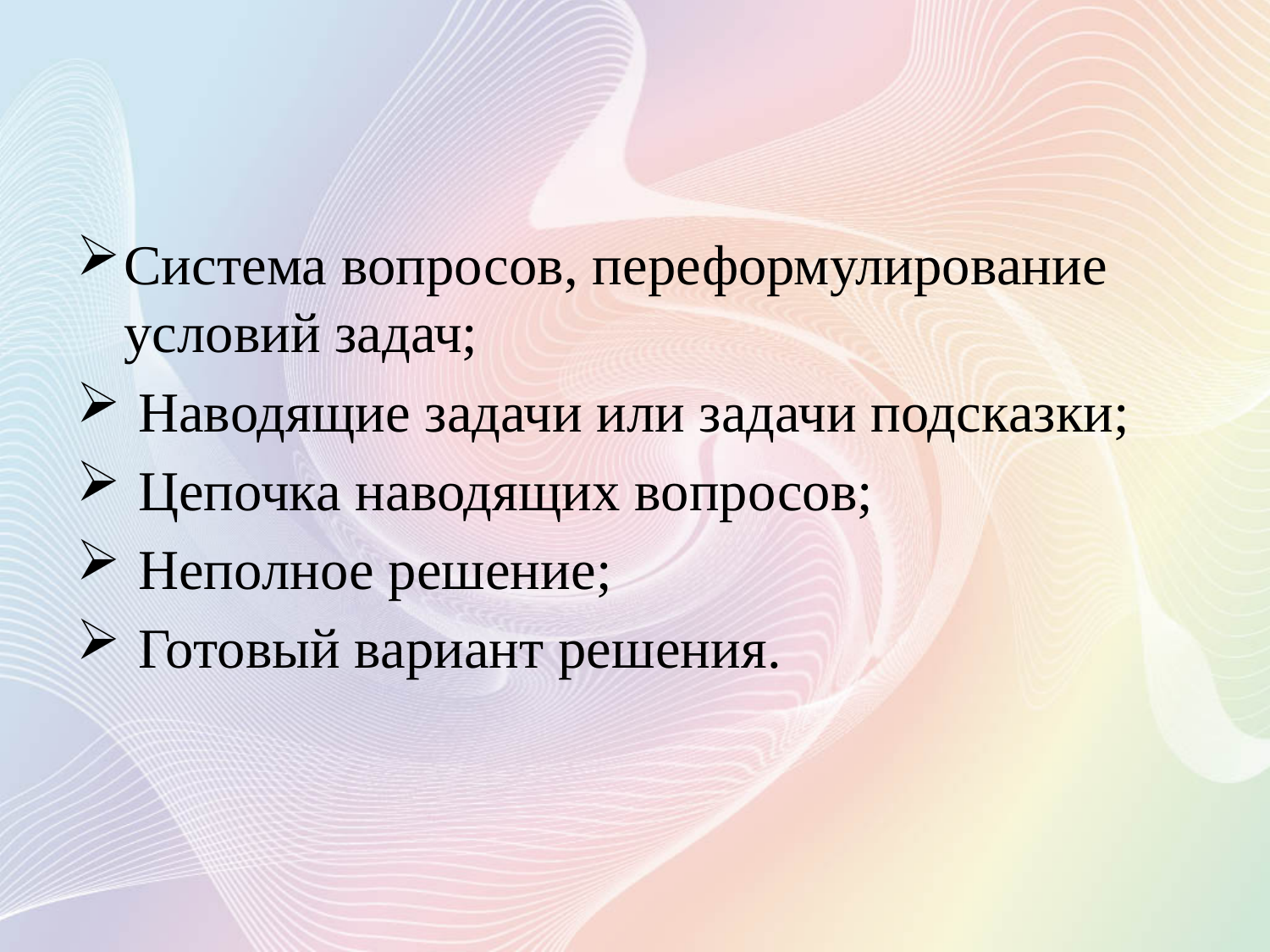

#
Система вопросов, переформулирование условий задач;
 Наводящие задачи или задачи подсказки;
 Цепочка наводящих вопросов;
 Неполное решение;
 Готовый вариант решения.